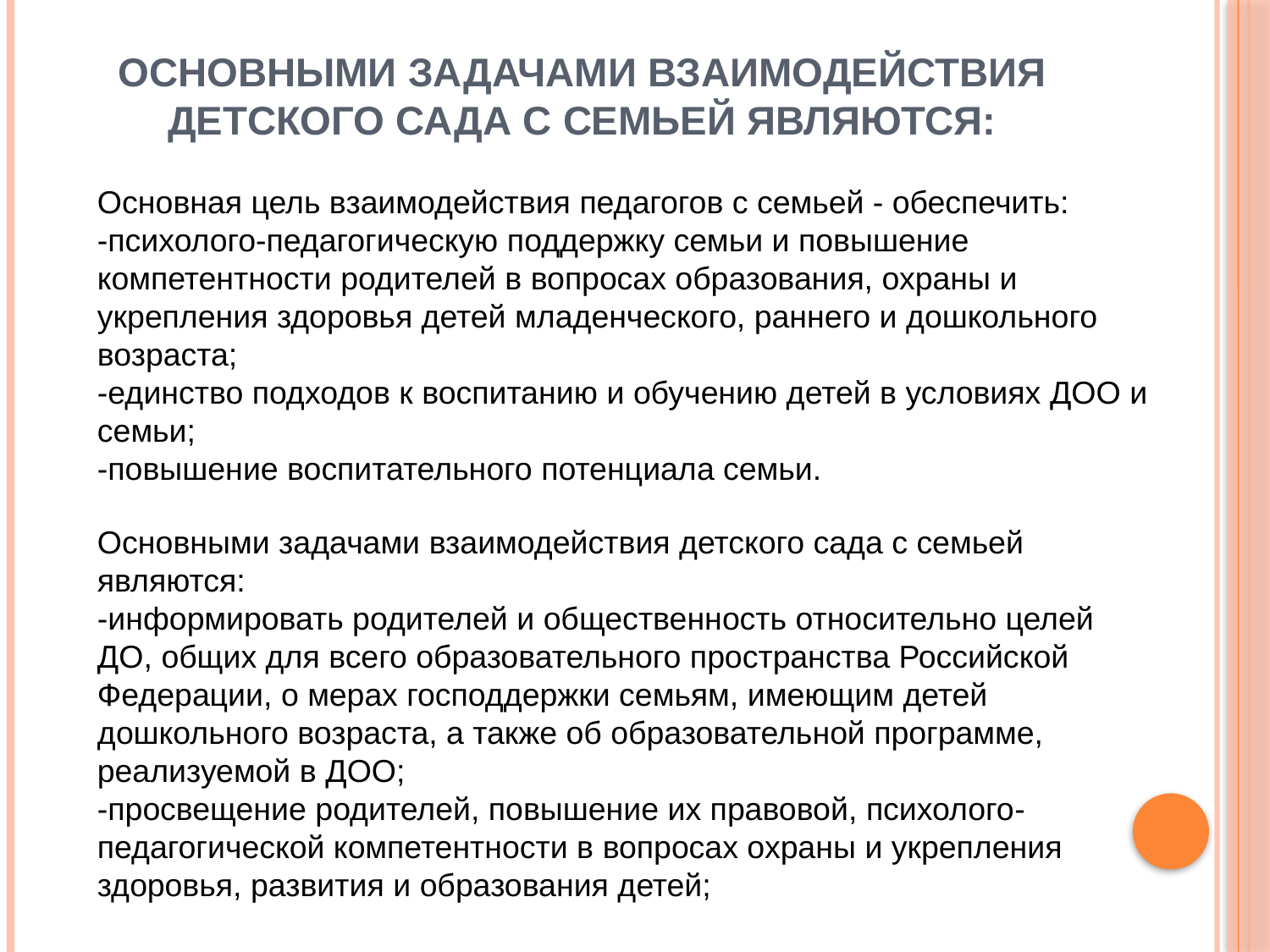

# Основными задачами взаимодействия детского сада с семьей являются:
Основная цель взаимодействия педагогов с семьей - обеспечить:
-психолого-педагогическую поддержку семьи и повышение
компетентности родителей в вопросах образования, охраны и укрепления здоровья детей младенческого, раннего и дошкольного возраста;
-единство подходов к воспитанию и обучению детей в условиях ДОО и семьи;
-повышение воспитательного потенциала семьи.
Основными задачами взаимодействия детского сада с семьей являются:
-информировать родителей и общественность относительно целей ДО, общих для всего образовательного пространства Российской Федерации, о мерах господдержки семьям, имеющим детей дошкольного возраста, а также об образовательной программе, реализуемой в ДОО;
-просвещение родителей, повышение их правовой, психолого­-
педагогической компетентности в вопросах охраны и укрепления здоровья, развития и образования детей;